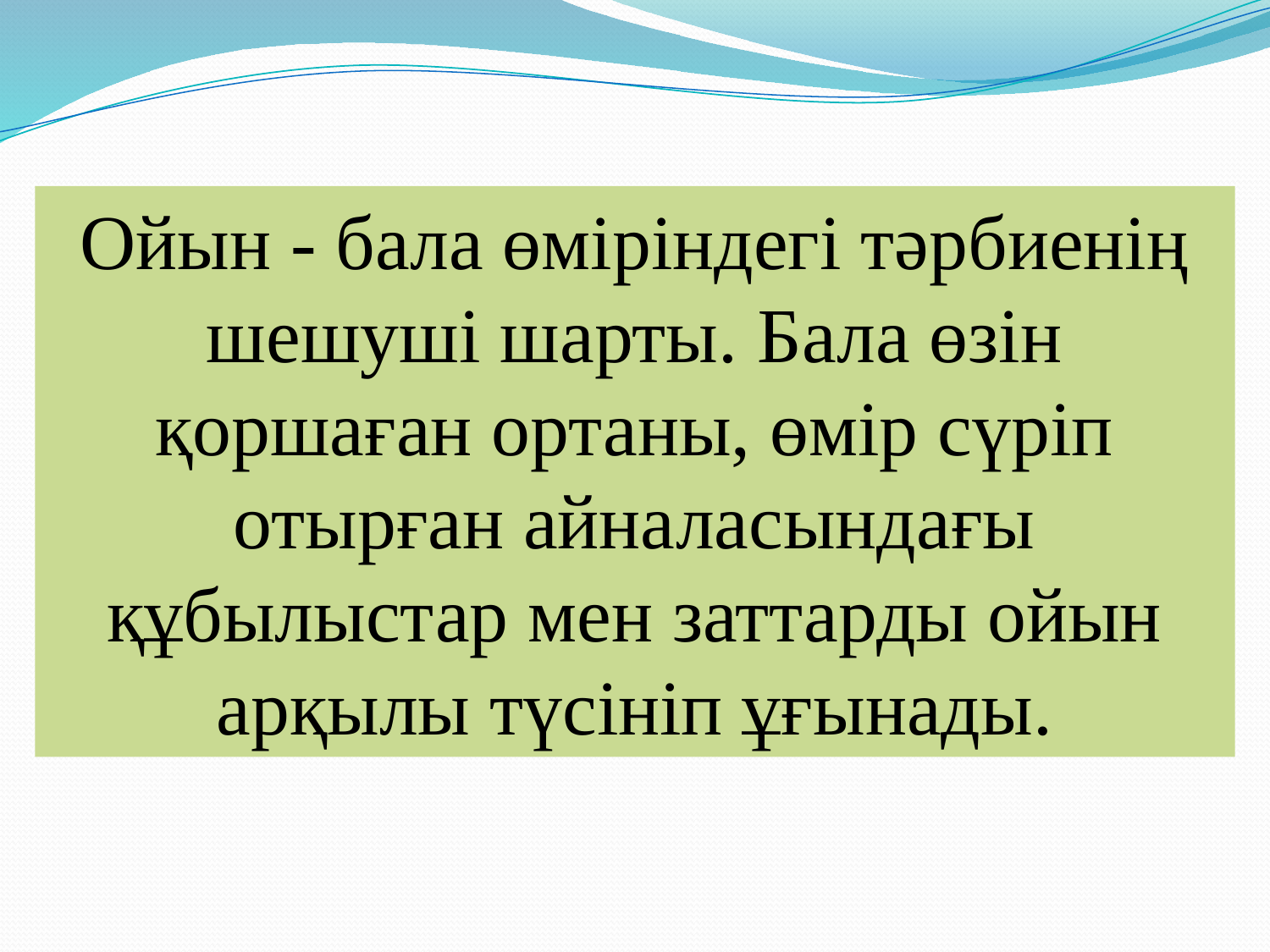

Ойын - бала өміріндегі тәрбиенің шешуші шарты. Бала өзін қоршаған ортаны, өмір сүріп отырған айналасындағы құбылыстар мен заттарды ойын арқылы түсініп ұғынады.